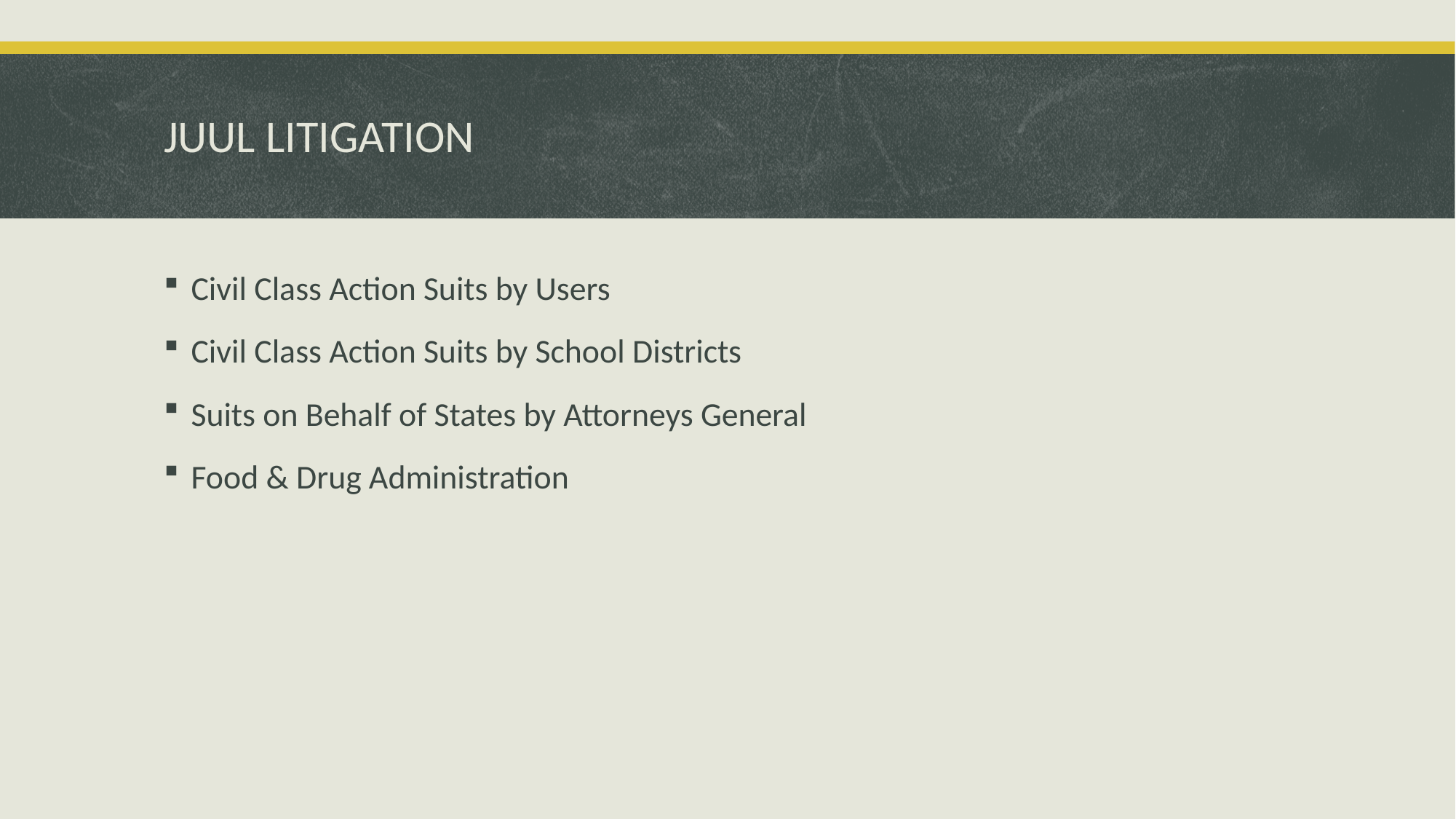

# JUUL LITIGATION
Civil Class Action Suits by Users
Civil Class Action Suits by School Districts
Suits on Behalf of States by Attorneys General
Food & Drug Administration